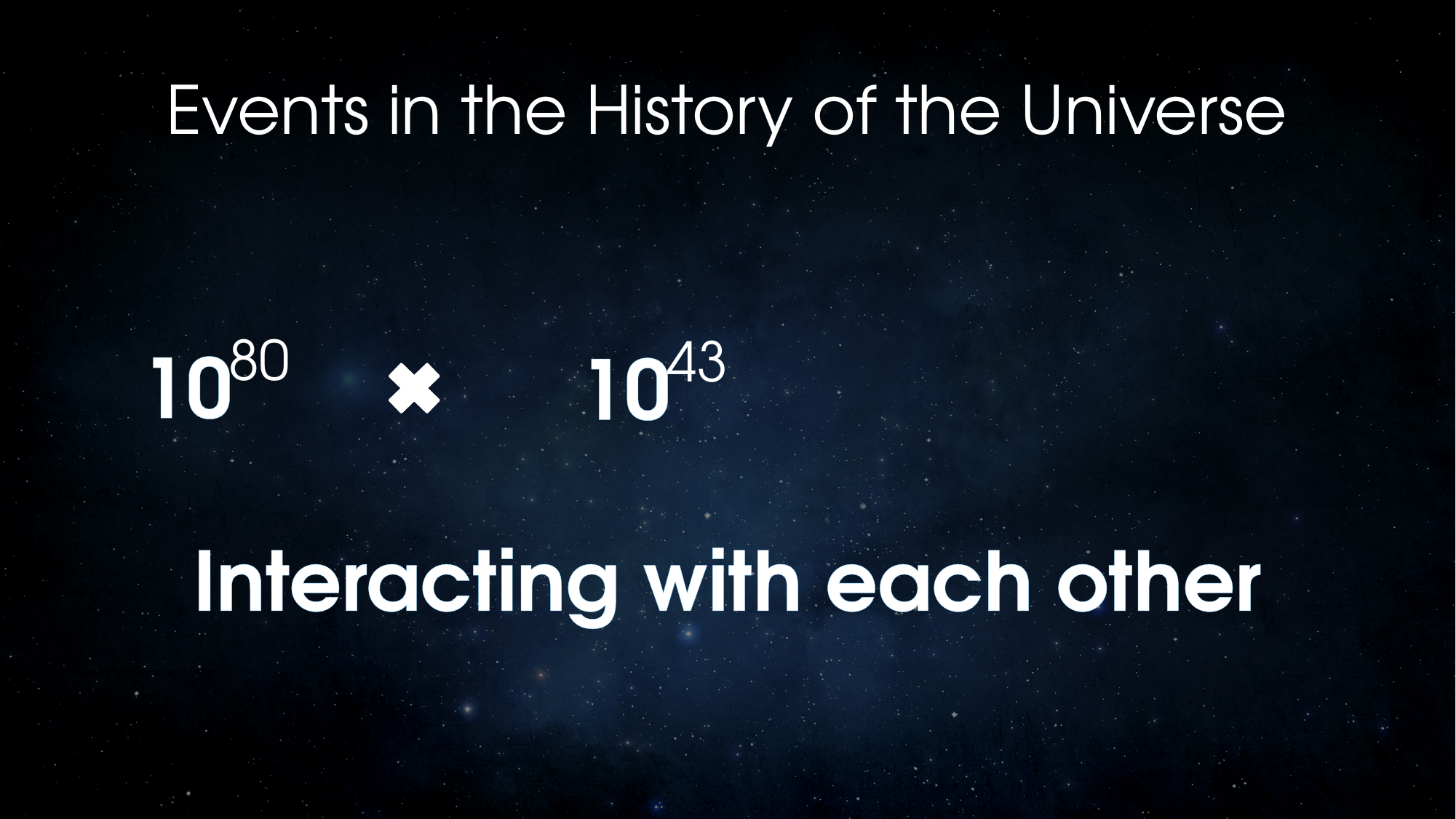

Events in the History of the Universe
80
43
10
10

Interacting with each other